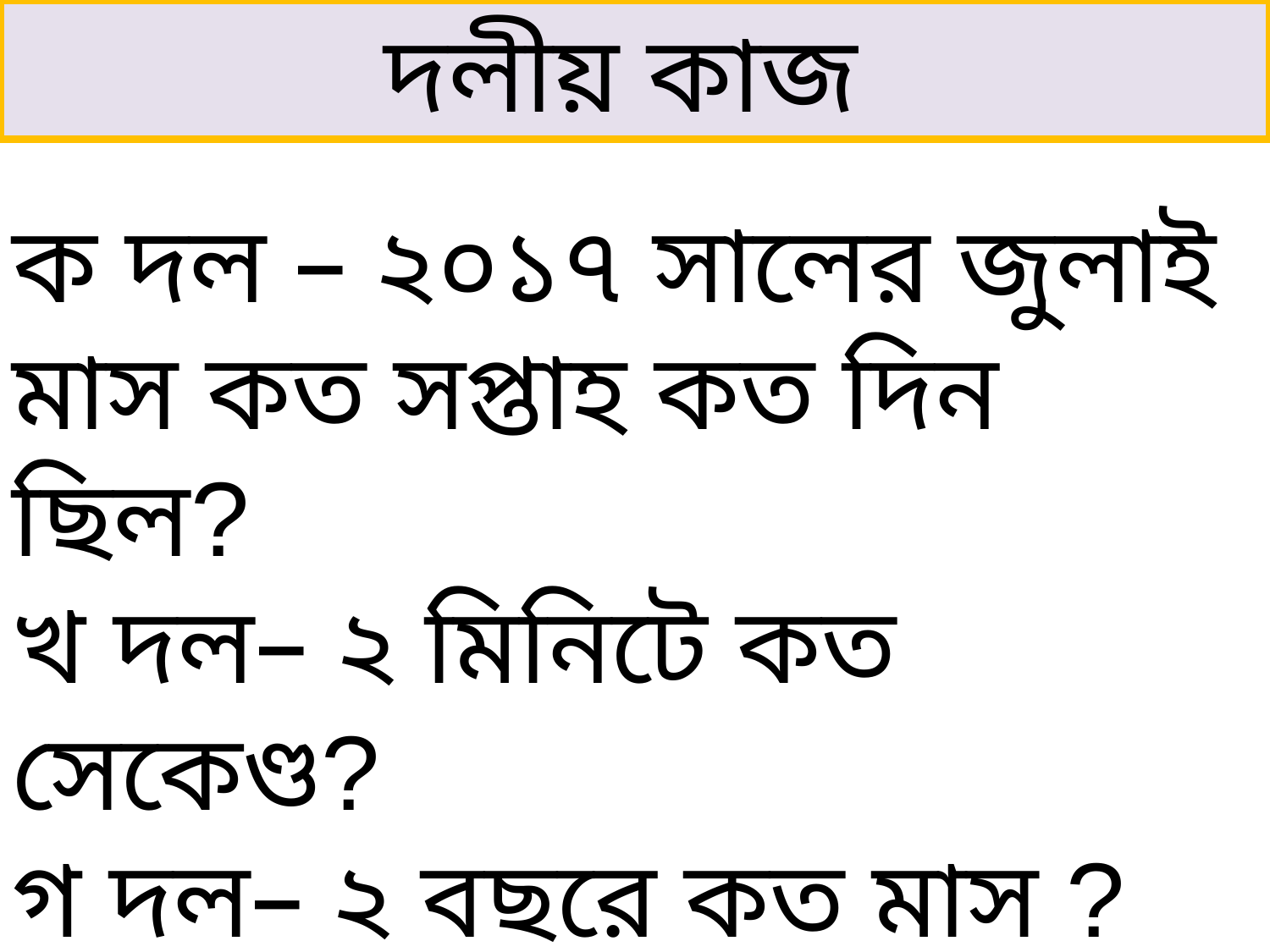

দলীয় কাজ
ক দল – ২০১৭ সালের জুলাই মাস কত সপ্তাহ কত দিন ছিল?
খ দল– ২ মিনিটে কত সেকেণ্ড?
গ দল– ২ বছরে কত মাস ?